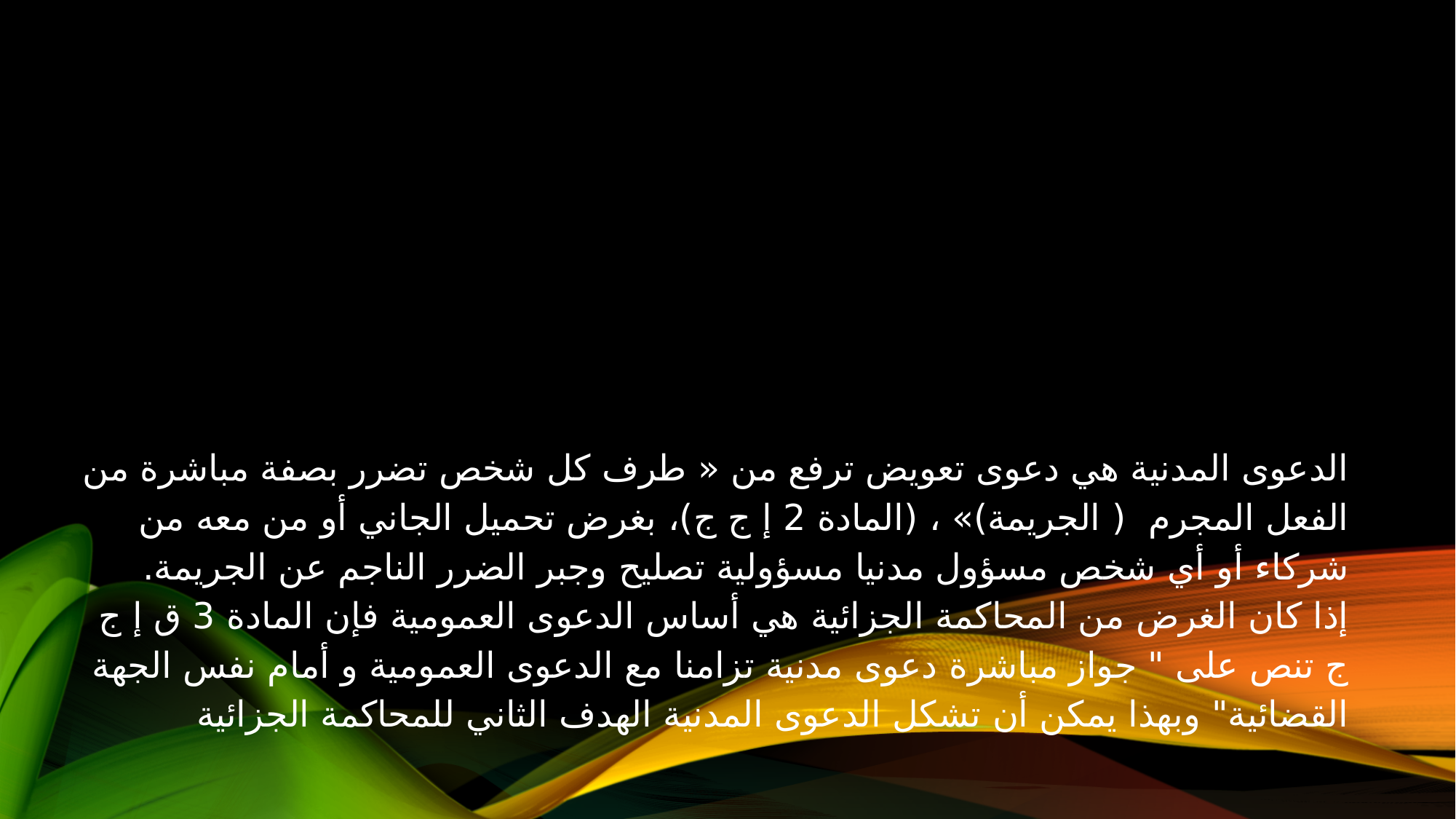

# الدعوى المدنية هي دعوى تعويض ترفع من « طرف كل شخص تضرر بصفة مباشرة من الفعل المجرم  ( الجريمة)» ، (المادة 2 إ ج ج)، بغرض تحميل الجاني أو من معه من شركاء أو أي شخص مسؤول مدنيا مسؤولية تصليح وجبر الضرر الناجم عن الجريمة. إذا كان الغرض من المحاكمة الجزائية هي أساس الدعوى العمومية فإن المادة 3 ق إ ج ج تنص على " جواز مباشرة دعوى مدنية تزامنا مع الدعوى العمومية و أمام نفس الجهة القضائية" وبهذا يمكن أن تشكل الدعوى المدنية الهدف الثاني للمحاكمة الجزائية